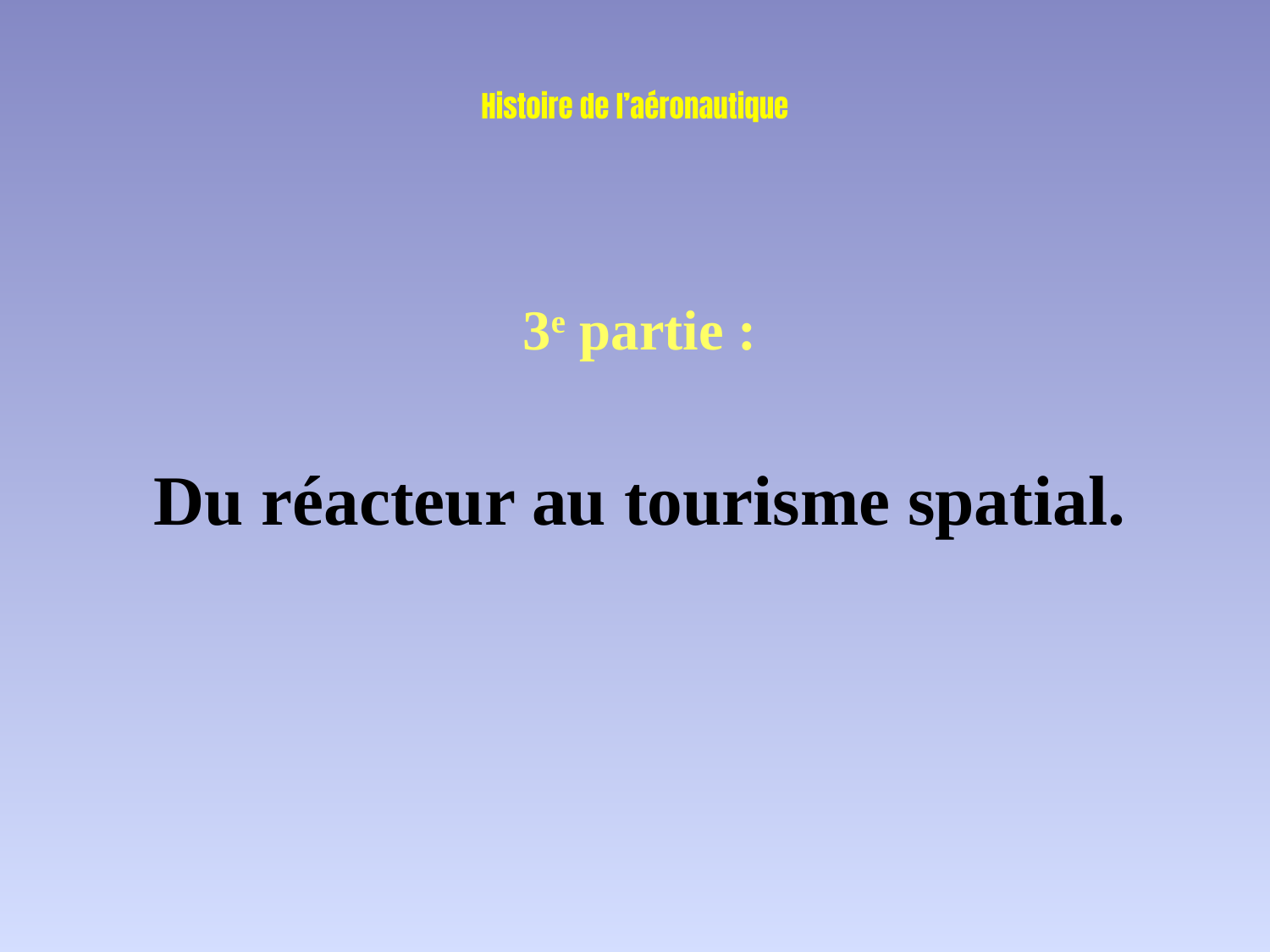

# Histoire de l’aéronautique
3e partie :

Du réacteur au tourisme spatial.